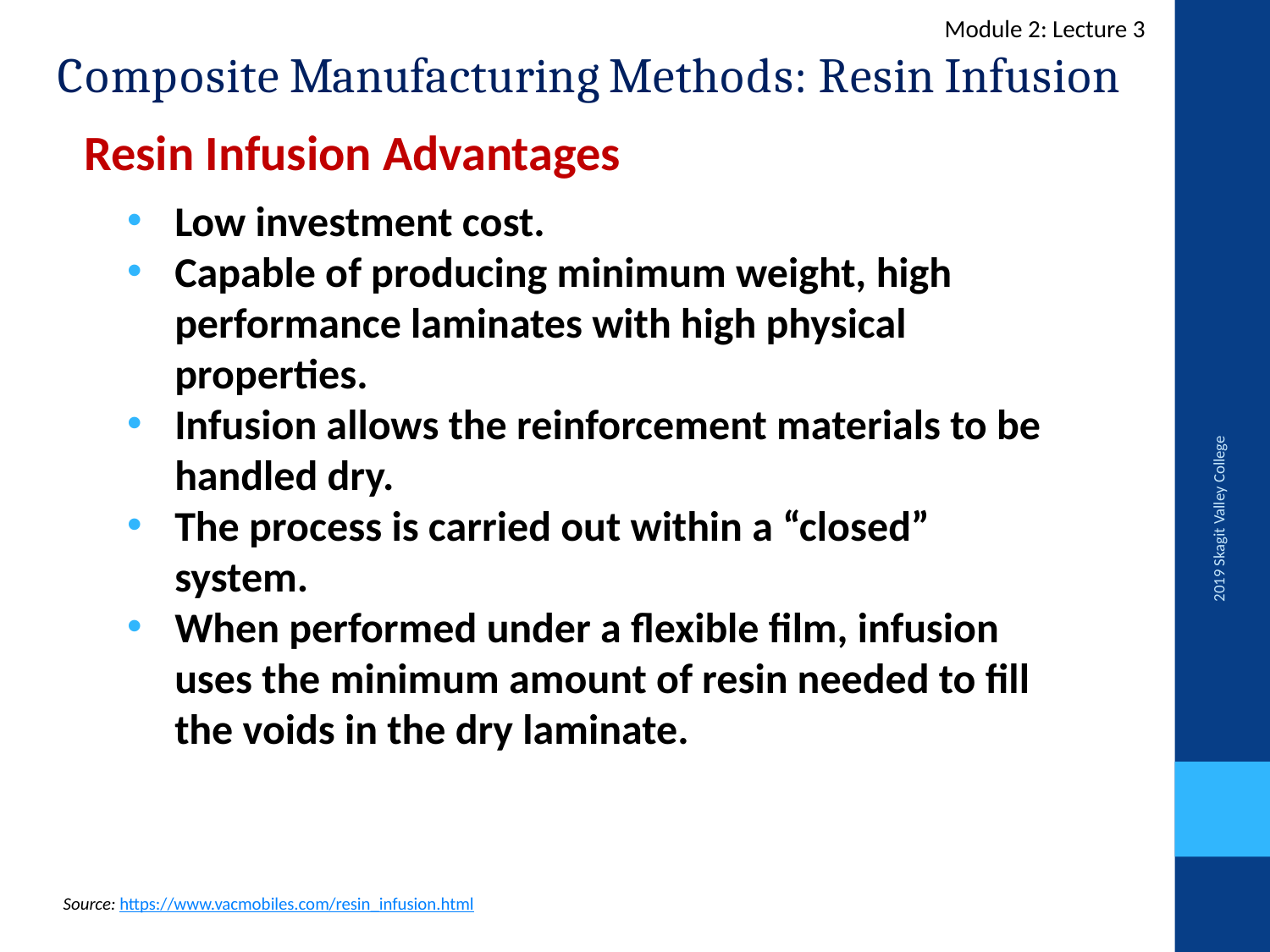

Composite Manufacturing Methods: Resin Infusion
Module 2: Lecture 3
Resin Infusion Advantages
Low investment cost.
Capable of producing minimum weight, high performance laminates with high physical properties.
Infusion allows the reinforcement materials to be handled dry.
The process is carried out within a “closed” system.
When performed under a flexible film, infusion uses the minimum amount of resin needed to fill the voids in the dry laminate.
2019 Skagit Valley College
Source: https://www.vacmobiles.com/resin_infusion.html